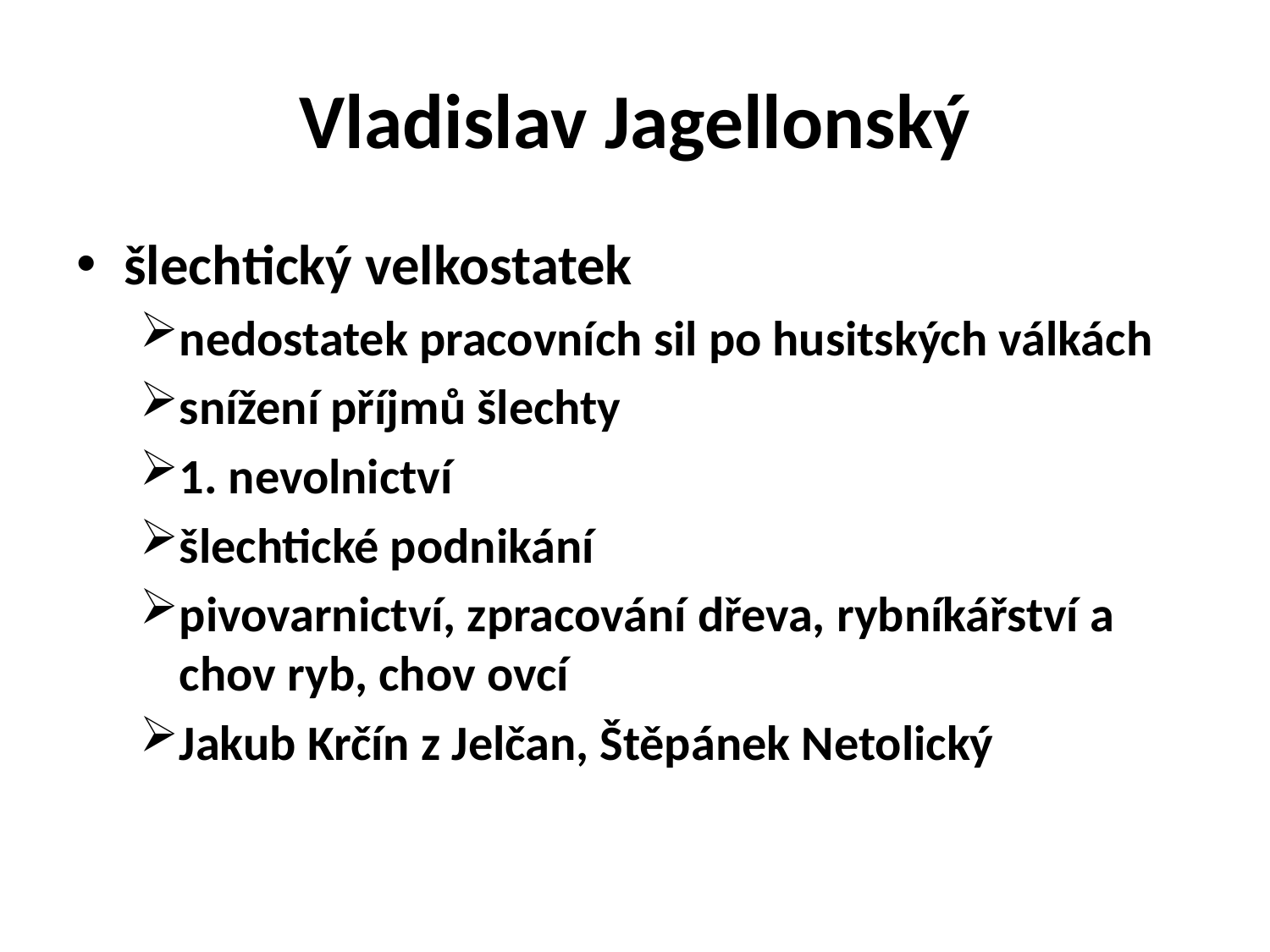

# Vladislav Jagellonský
šlechtický velkostatek
nedostatek pracovních sil po husitských válkách
snížení příjmů šlechty
1. nevolnictví
šlechtické podnikání
pivovarnictví, zpracování dřeva, rybníkářství a chov ryb, chov ovcí
Jakub Krčín z Jelčan, Štěpánek Netolický